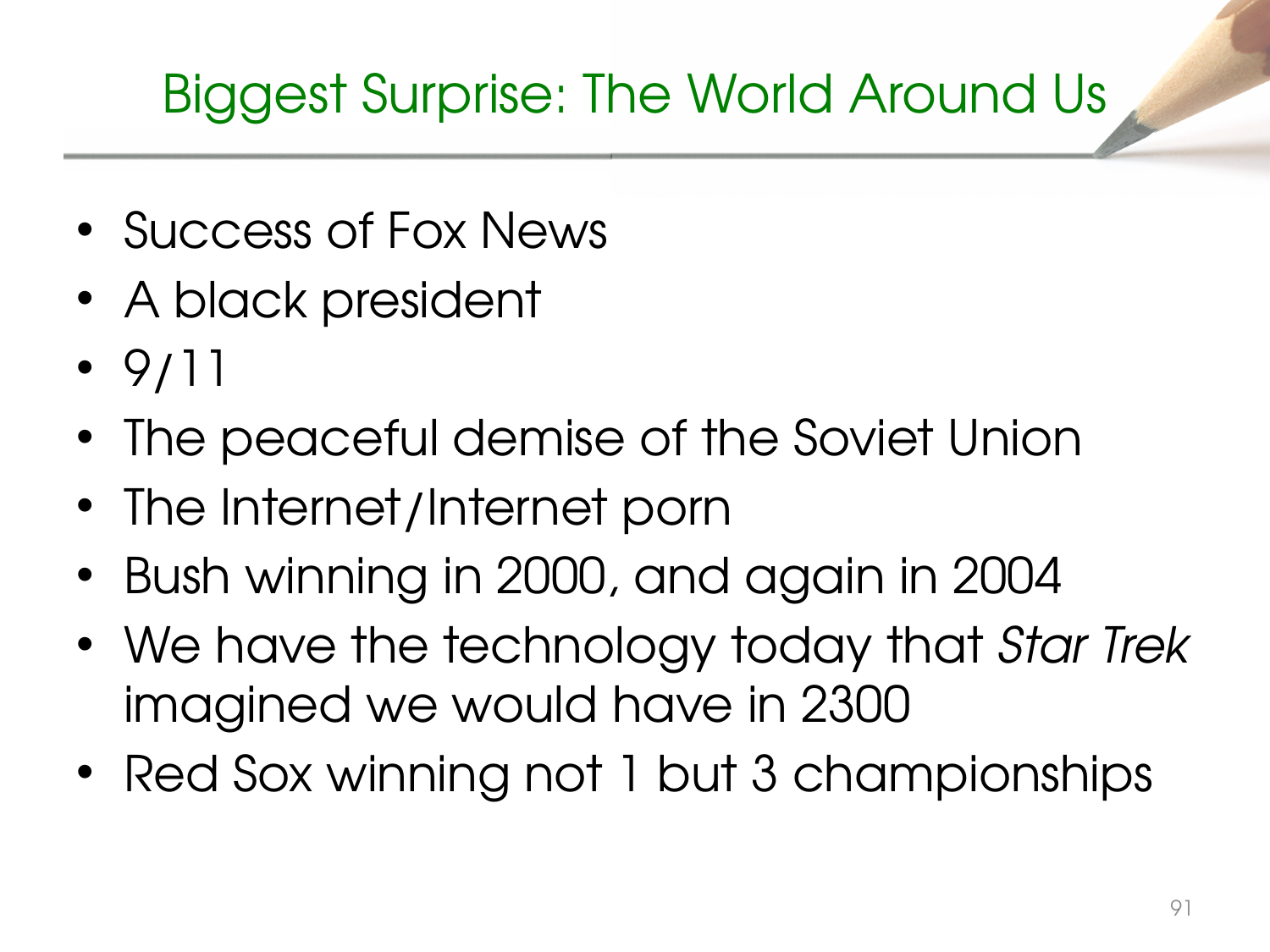

# Biggest Surprise: The World Around Us
Success of Fox News
A black president
9/11
The peaceful demise of the Soviet Union
The Internet/Internet porn
Bush winning in 2000, and again in 2004
We have the technology today that Star Trek imagined we would have in 2300
Red Sox winning not 1 but 3 championships

91